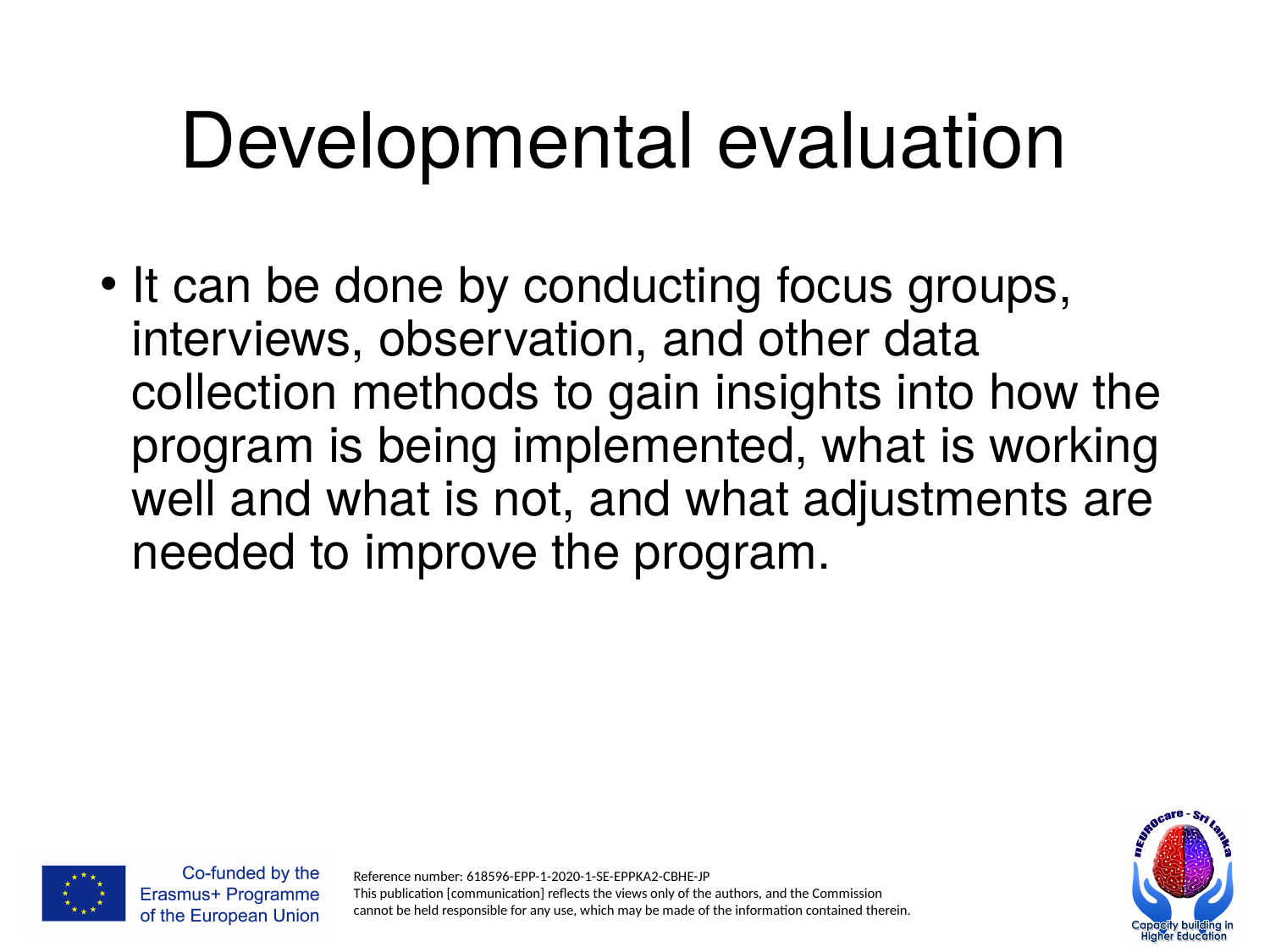

# Developmental evaluation
It can be done by conducting focus groups, interviews, observation, and other data collection methods to gain insights into how the program is being implemented, what is working well and what is not, and what adjustments are needed to improve the program.